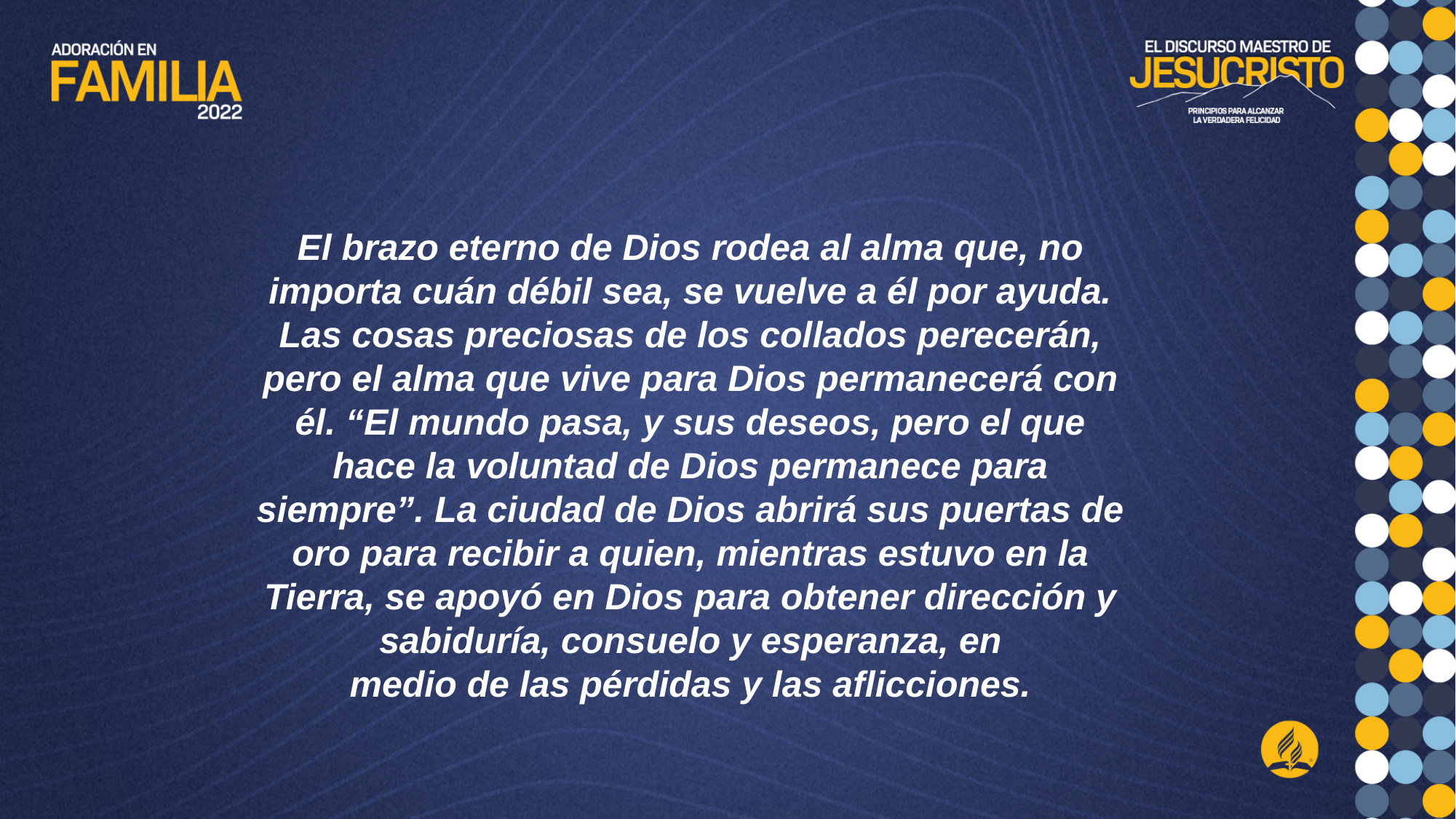

El brazo eterno de Dios rodea al alma que, no importa cuán débil sea, se vuelve a él por ayuda. Las cosas preciosas de los collados perecerán, pero el alma que vive para Dios permanecerá con él. “El mundo pasa, y sus deseos, pero el que hace la voluntad de Dios permanece para siempre”. La ciudad de Dios abrirá sus puertas de oro para recibir a quien, mientras estuvo en la Tierra, se apoyó en Dios para obtener dirección y sabiduría, consuelo y esperanza, en
medio de las pérdidas y las aflicciones.